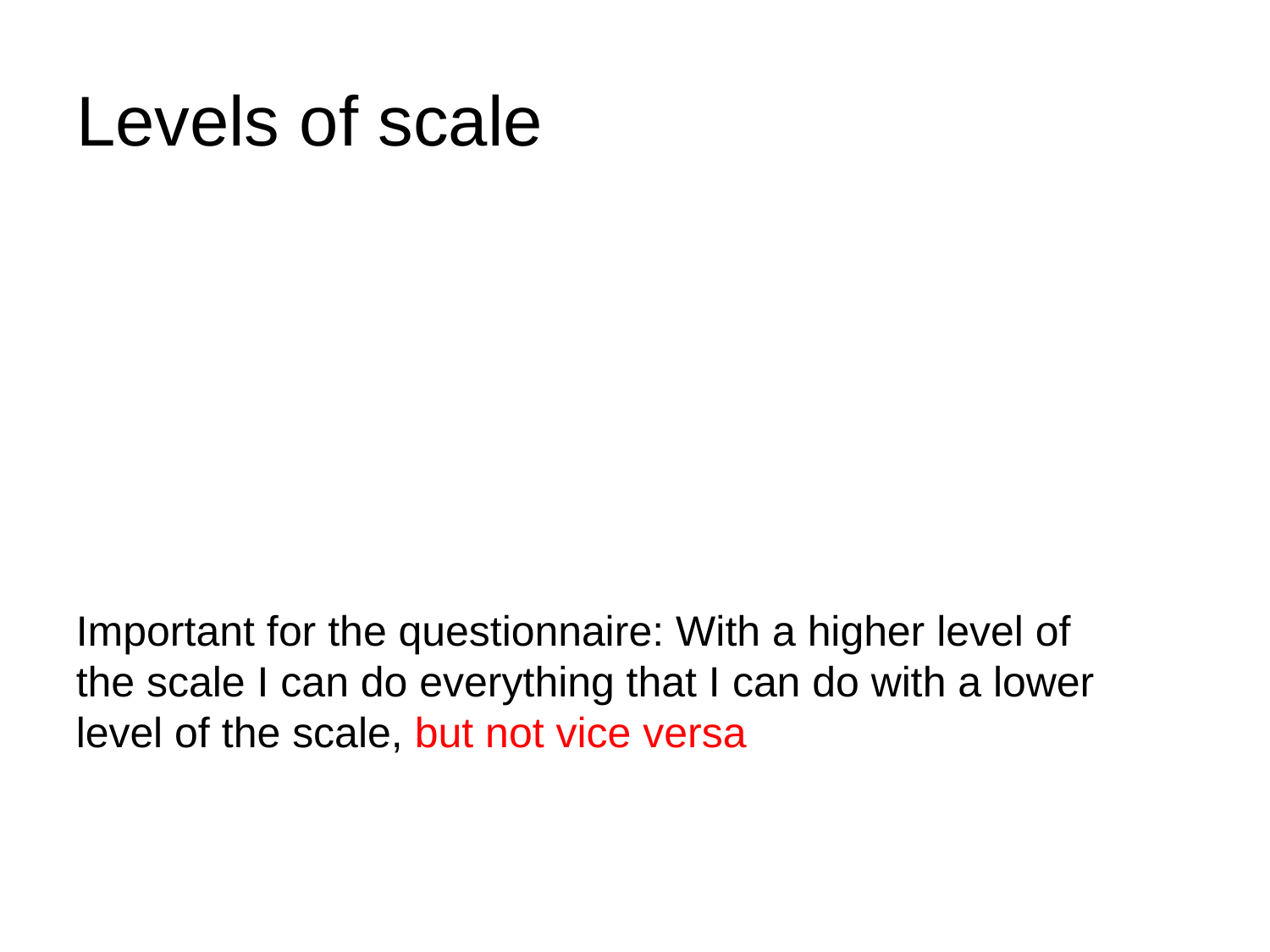

# Levels of scale
Important for the questionnaire: With a higher level of the scale I can do everything that I can do with a lower level of the scale, but not vice versa